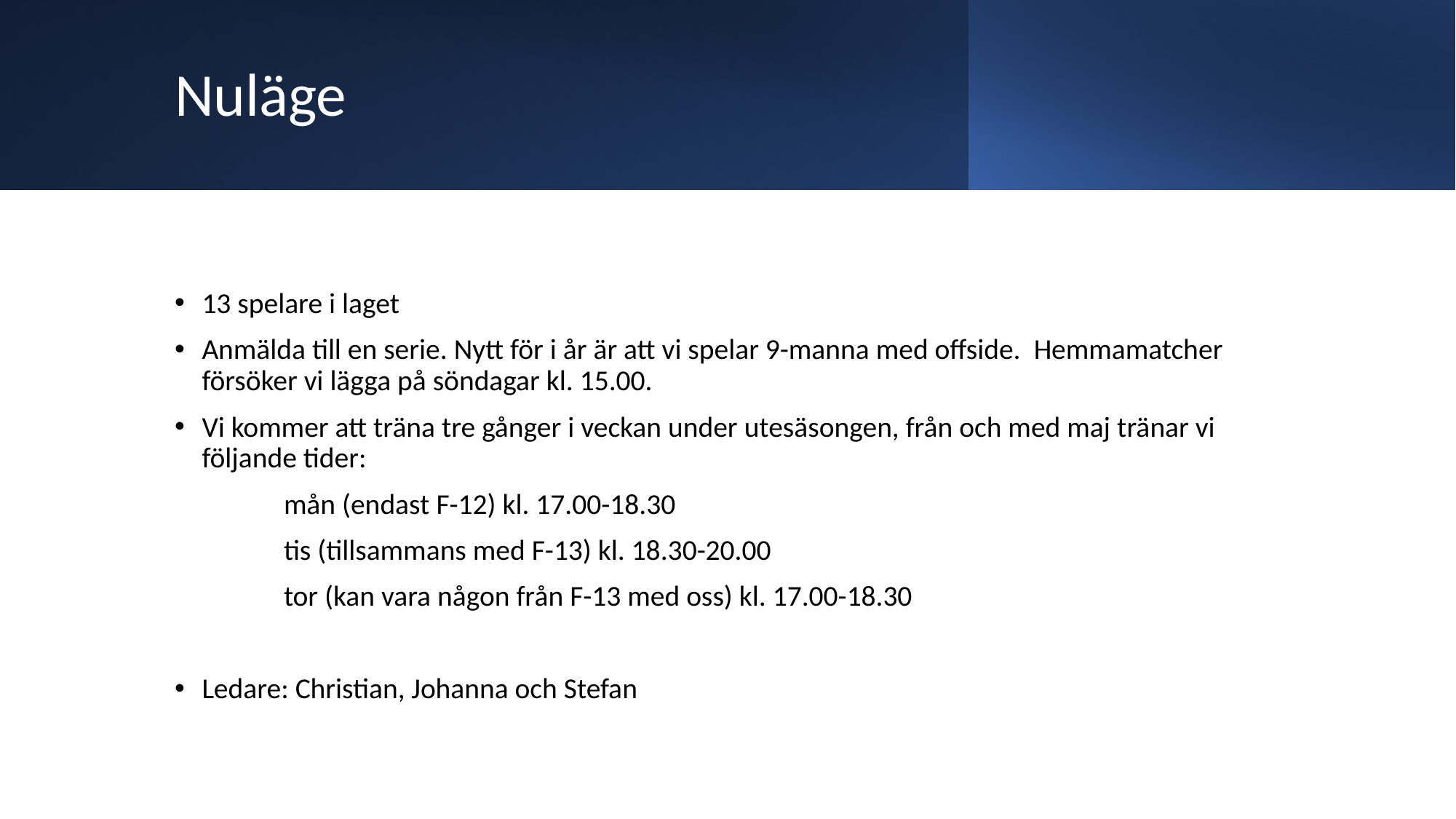

# Nuläge
13 spelare i laget
Anmälda till en serie. Nytt för i år är att vi spelar 9-manna med offside.  Hemmamatcher försöker vi lägga på söndagar kl. 15.00.
Vi kommer att träna tre gånger i veckan under utesäsongen, från och med maj tränar vi följande tider:
	mån (endast F-12) kl. 17.00-18.30
	tis (tillsammans med F-13) kl. 18.30-20.00
	tor (kan vara någon från F-13 med oss) kl. 17.00-18.30

Ledare: Christian, Johanna och Stefan